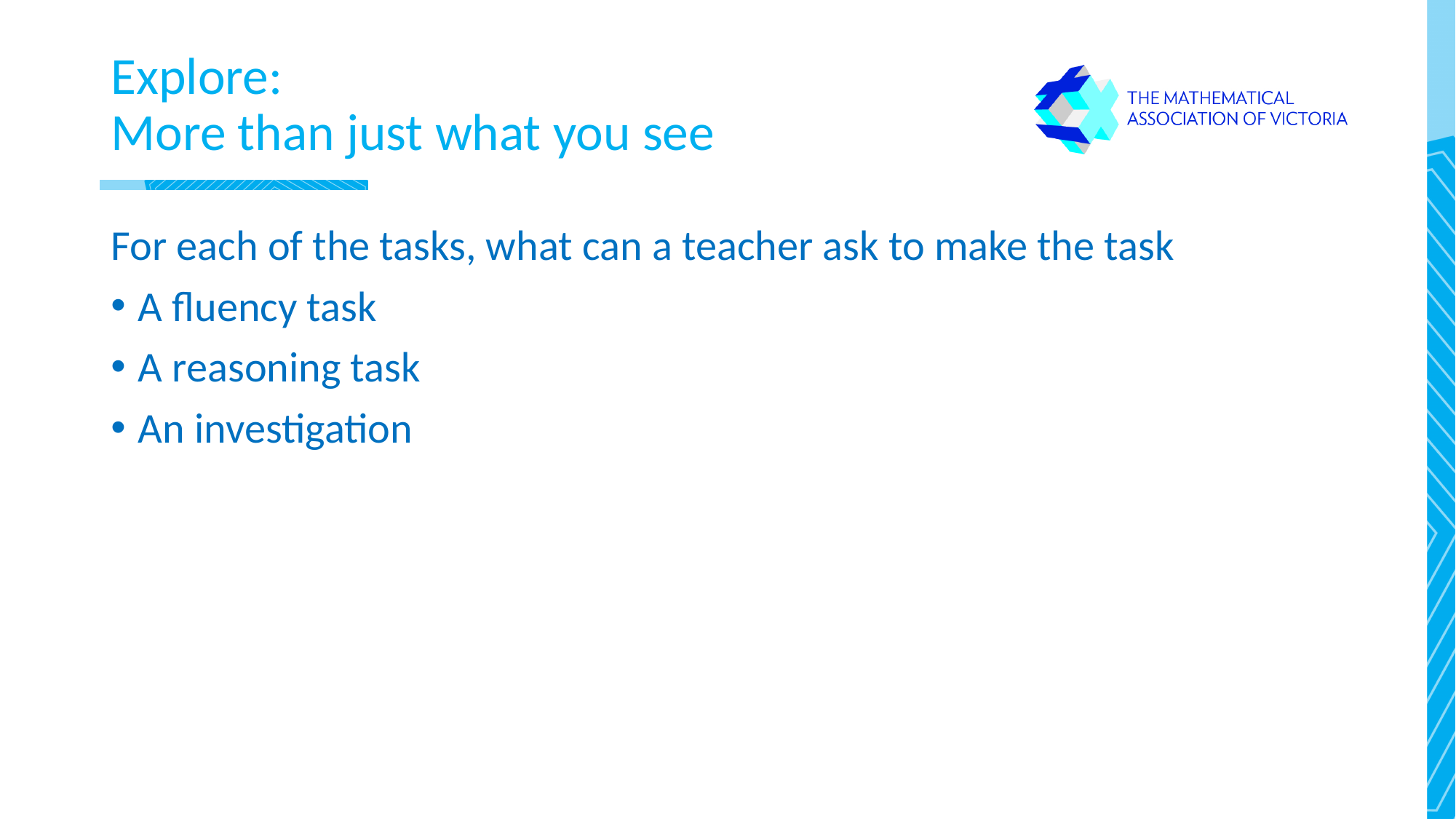

# Explore: More than just what you see
For each of the tasks, what can a teacher ask to make the task
A fluency task
A reasoning task
An investigation